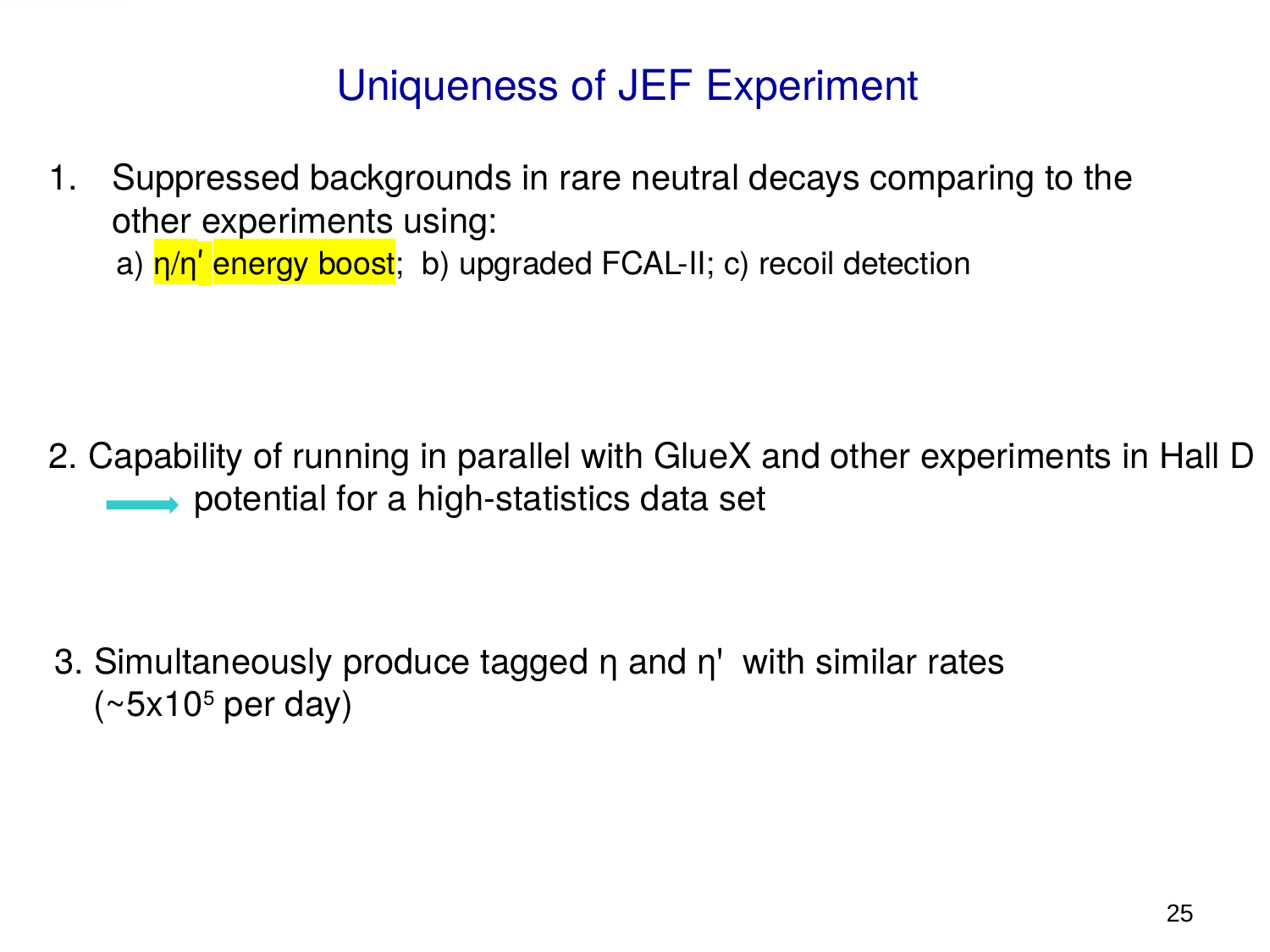

# Uniqueness of JEF Experiment
Suppressed backgrounds in rare neutral decays comparing to the other experiments using:
       a) η/η’ energy boost;  b) upgraded FCAL-II; c) recoil detection
2. Capability of running in parallel with GlueX and other experiments in Hall D
               potential for a high-statistics data set

3. Simultaneously produce tagged η and ηꞌ  with similar rates
    (~5x105 per day)

25